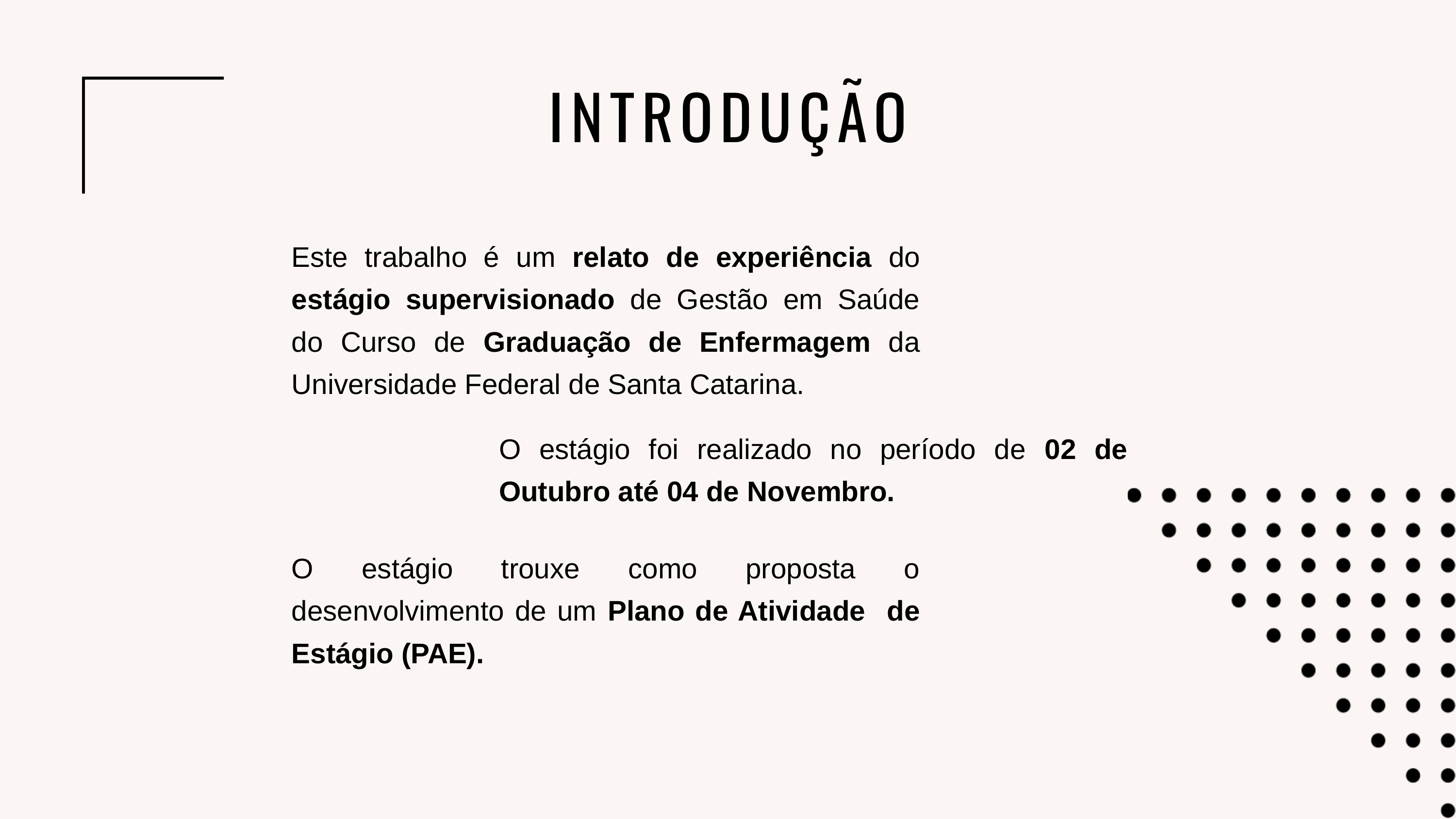

INTRODUÇÃO
Este trabalho é um relato de experiência do estágio supervisionado de Gestão em Saúde do Curso de Graduação de Enfermagem da Universidade Federal de Santa Catarina.
O estágio foi realizado no período de 02 de Outubro até 04 de Novembro.

O estágio trouxe como proposta o desenvolvimento de um Plano de Atividade  de Estágio (PAE).